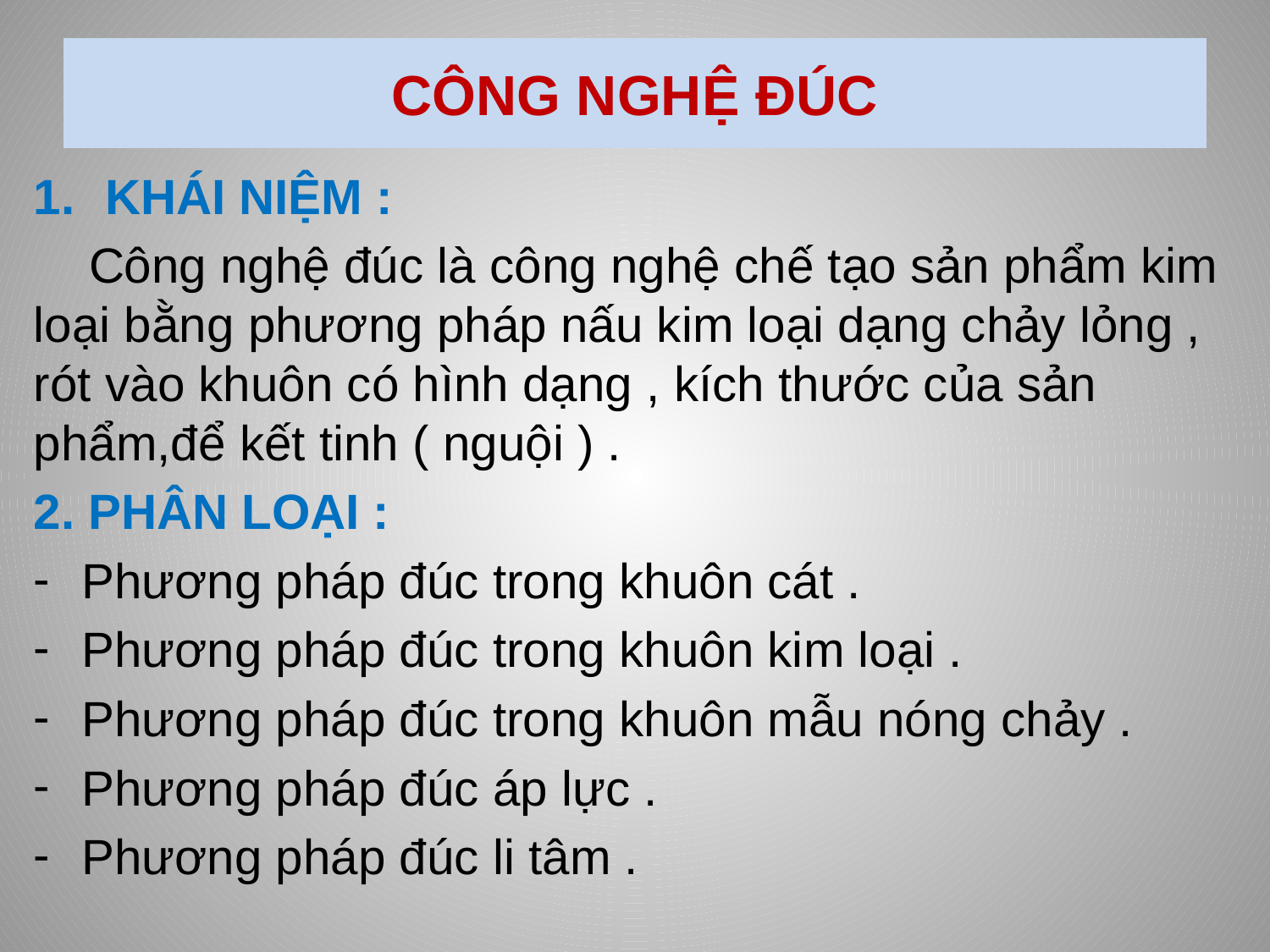

# CÔNG NGHỆ ĐÚC
KHÁI NIỆM :
    Công nghệ đúc là công nghệ chế tạo sản phẩm kim loại bằng phương pháp nấu kim loại dạng chảy lỏng , rót vào khuôn có hình dạng , kích thước của sản phẩm,để kết tinh ( nguội ) .
2. PHÂN LOẠI :
Phương pháp đúc trong khuôn cát .
Phương pháp đúc trong khuôn kim loại .
Phương pháp đúc trong khuôn mẫu nóng chảy .
Phương pháp đúc áp lực .
Phương pháp đúc li tâm .